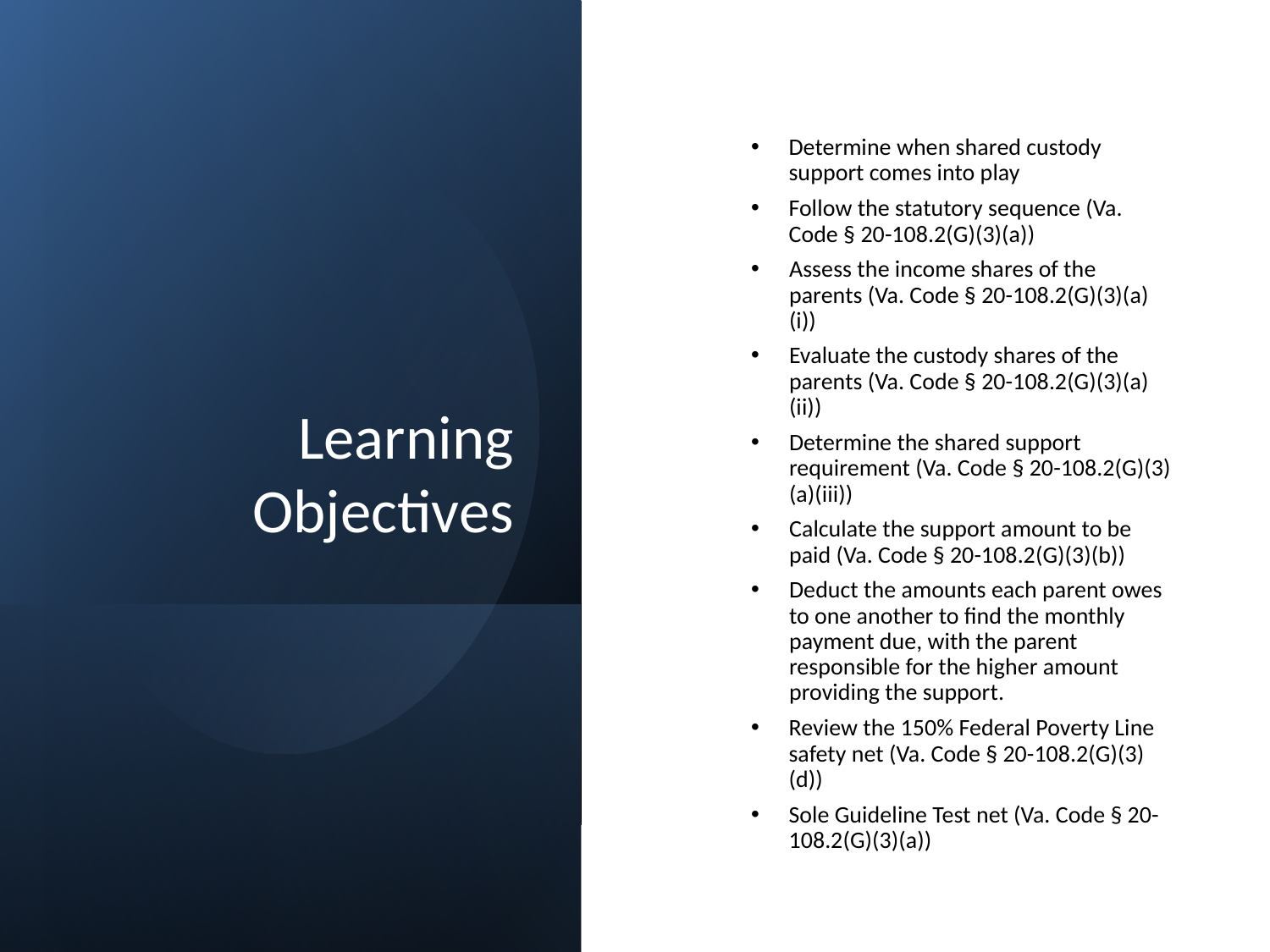

# Learning Objectives

Determine when shared custody support comes into play
Follow the statutory sequence (Va. Code § 20-108.2(G)(3)(a))
Assess the income shares of the parents (Va. Code § 20-108.2(G)(3)(a)(i))
Evaluate the custody shares of the parents (Va. Code § 20-108.2(G)(3)(a)(ii))
Determine the shared support requirement (Va. Code § 20-108.2(G)(3)(a)(iii))
Calculate the support amount to be paid (Va. Code § 20-108.2(G)(3)(b))
Deduct the amounts each parent owes to one another to find the monthly payment due, with the parent responsible for the higher amount providing the support.
Review the 150% Federal Poverty Line safety net (Va. Code § 20-108.2(G)(3)(d))
Sole Guideline Test net (Va. Code § 20-108.2(G)(3)(a))